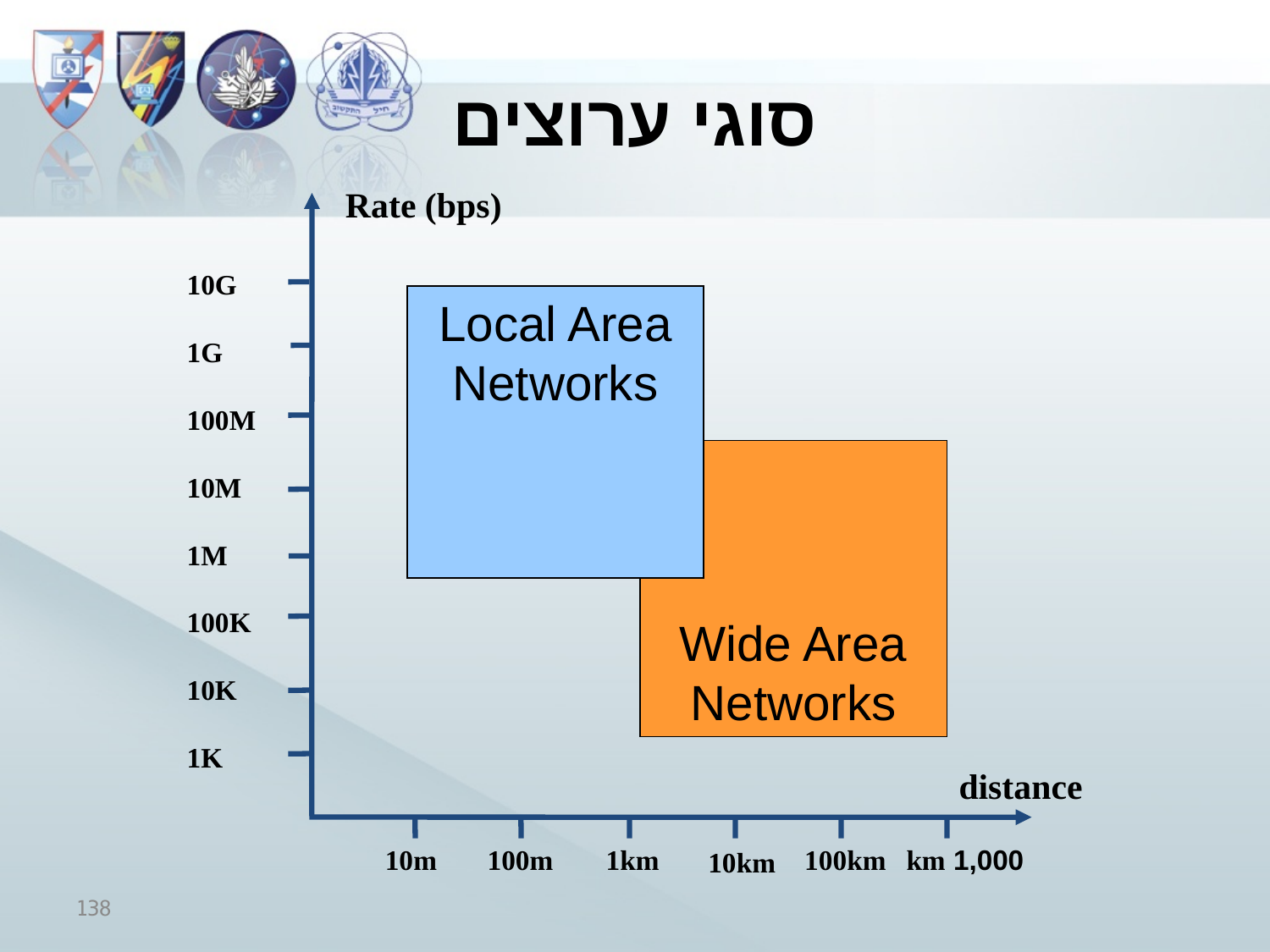

# סוגי ערוצים
Rate (bps)

10G

1G

100M

10M

1M

100K

10K

1K

Local Area
Networks

Wide Area
Networks

distance

10m
100m
1km
100km
1,000 km
10km
138